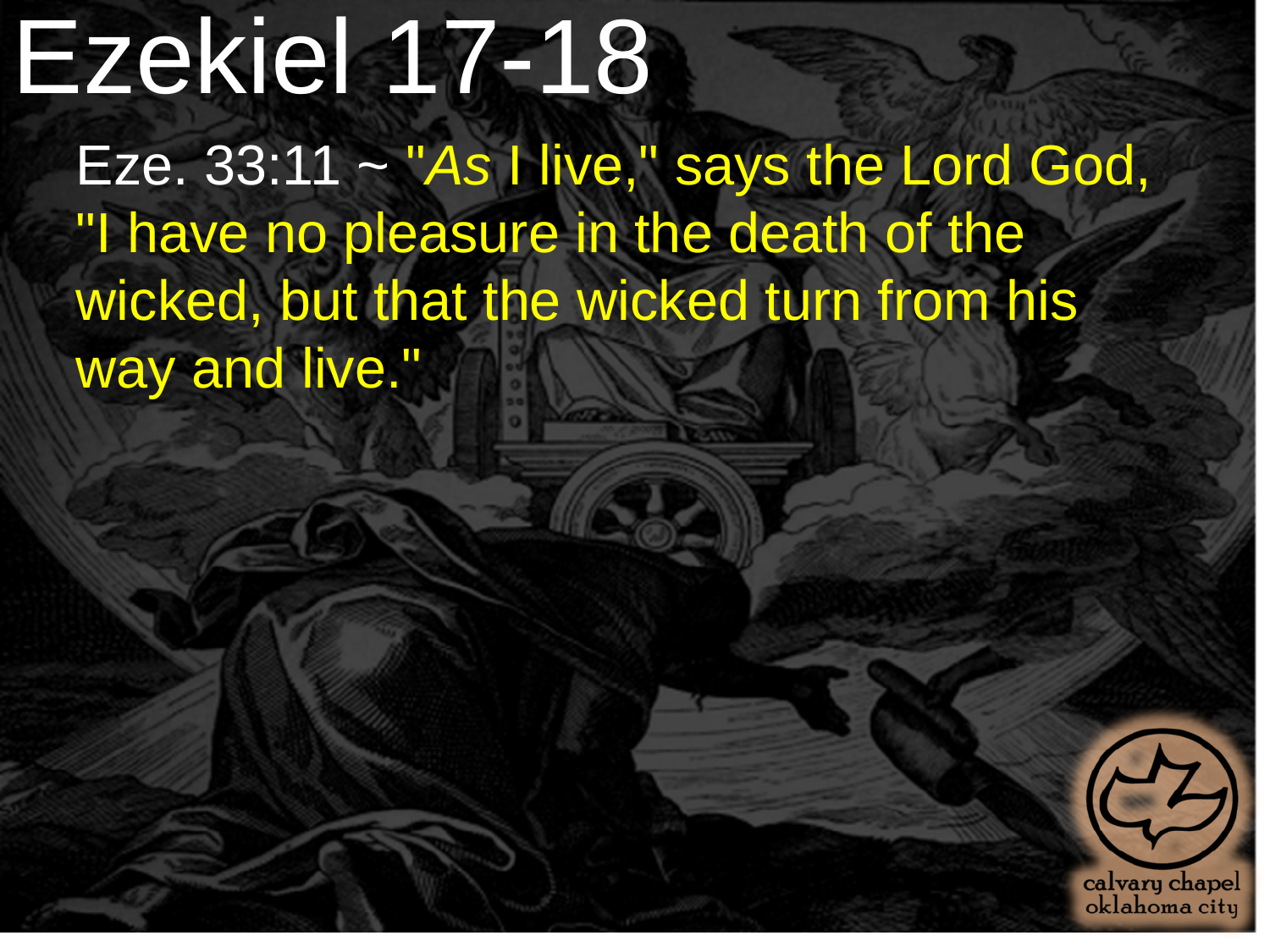

Ezekiel 17-18
Eze. 33:11 ~ "As I live," says the Lord God, "I have no pleasure in the death of the wicked, but that the wicked turn from his way and live."